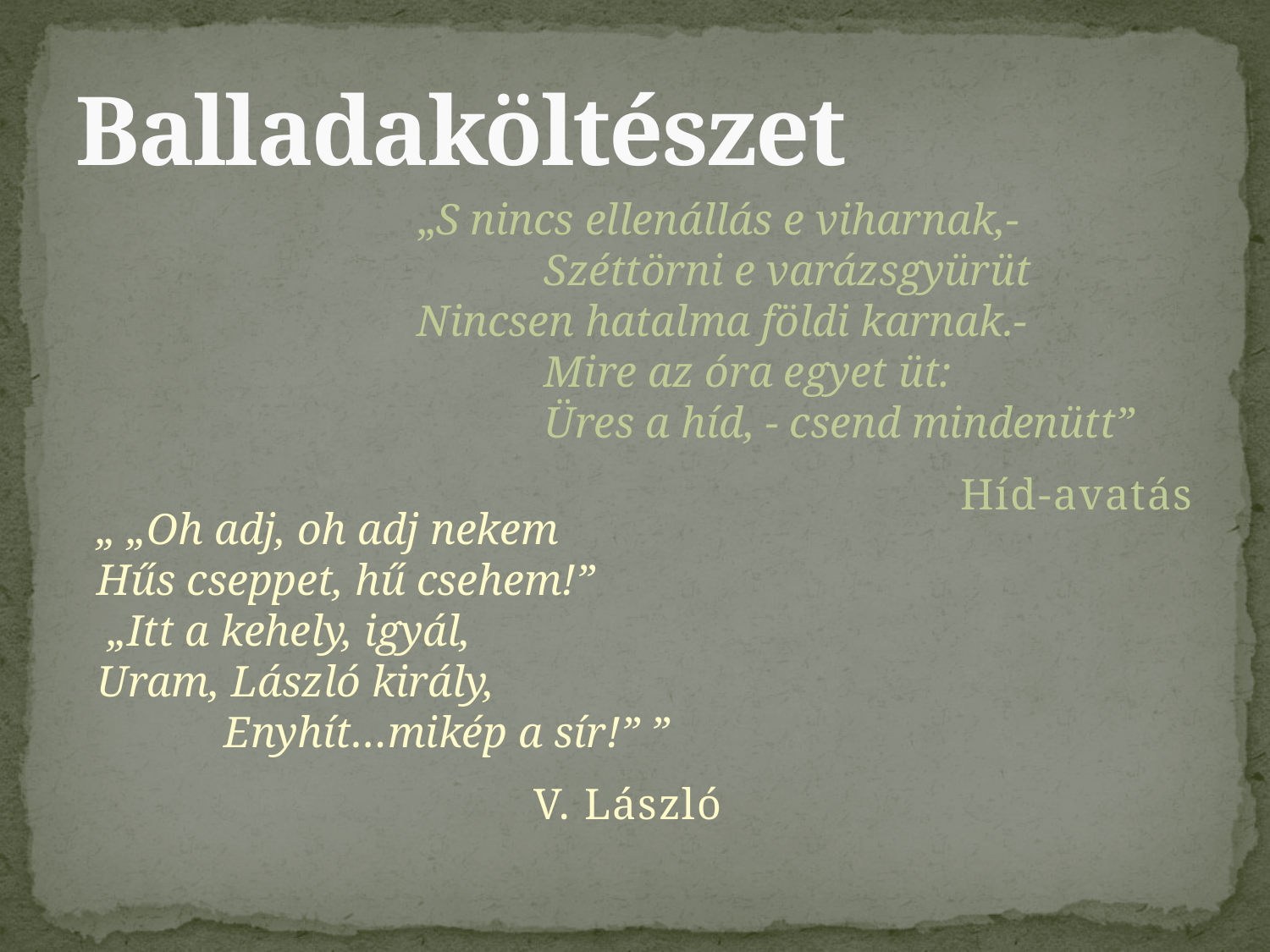

# Balladaköltészet
„S nincs ellenállás e viharnak,-
	Széttörni e varázsgyürüt
Nincsen hatalma földi karnak.-
	Mire az óra egyet üt:
	Üres a híd, - csend mindenütt”
Híd-avatás

„ „Oh adj, oh adj nekem
Hűs cseppet, hű csehem!”
 „Itt a kehely, igyál,
Uram, László király,
	Enyhít…mikép a sír!” ”
V. László